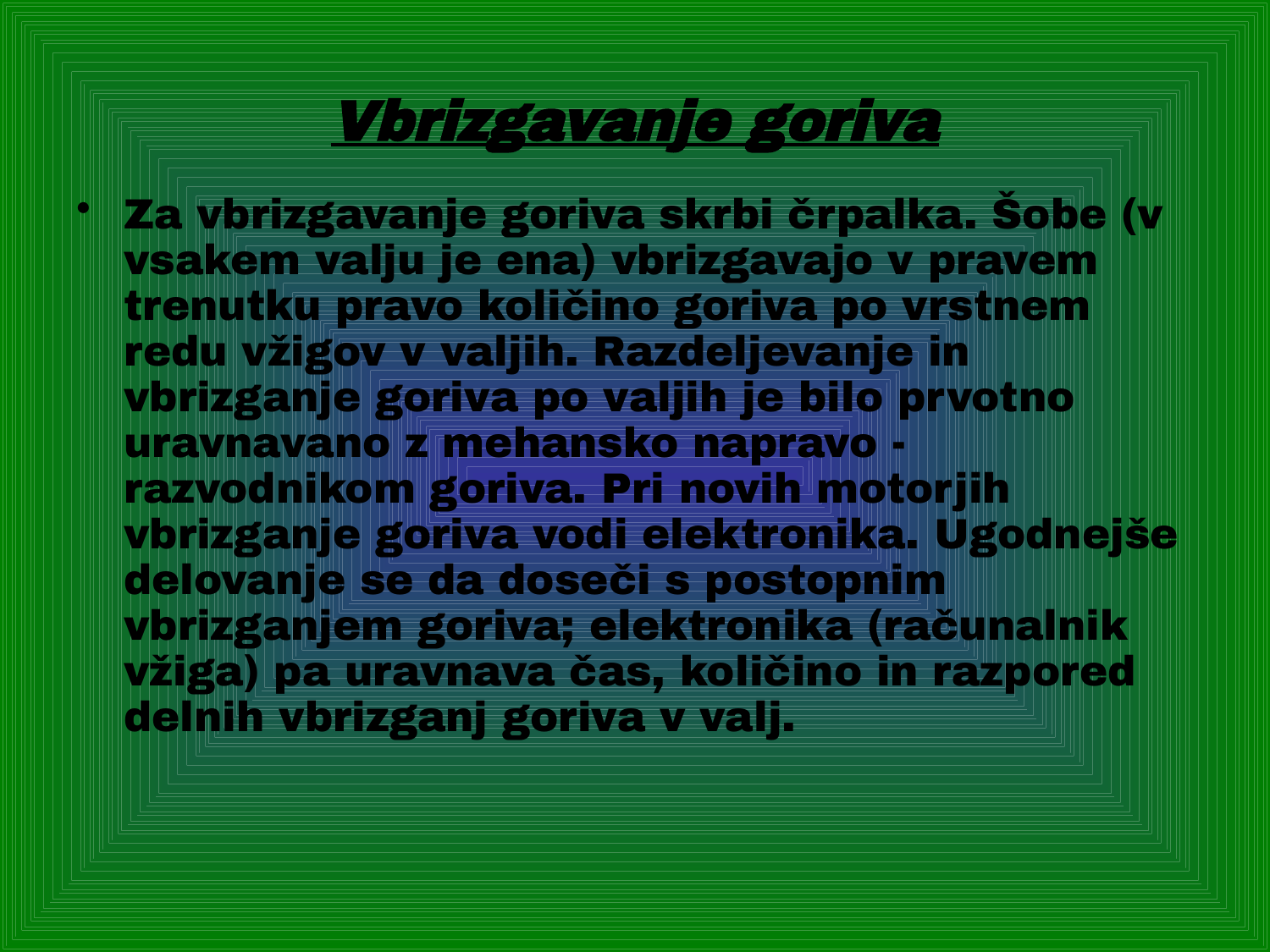

# Vbrizgavanje goriva
Za vbrizgavanje goriva skrbi črpalka. Šobe (v vsakem valju je ena) vbrizgavajo v pravem trenutku pravo količino goriva po vrstnem redu vžigov v valjih. Razdeljevanje in vbrizganje goriva po valjih je bilo prvotno uravnavano z mehansko napravo - razvodnikom goriva. Pri novih motorjih vbrizganje goriva vodi elektronika. Ugodnejše delovanje se da doseči s postopnim vbrizganjem goriva; elektronika (računalnik vžiga) pa uravnava čas, količino in razpored delnih vbrizganj goriva v valj.